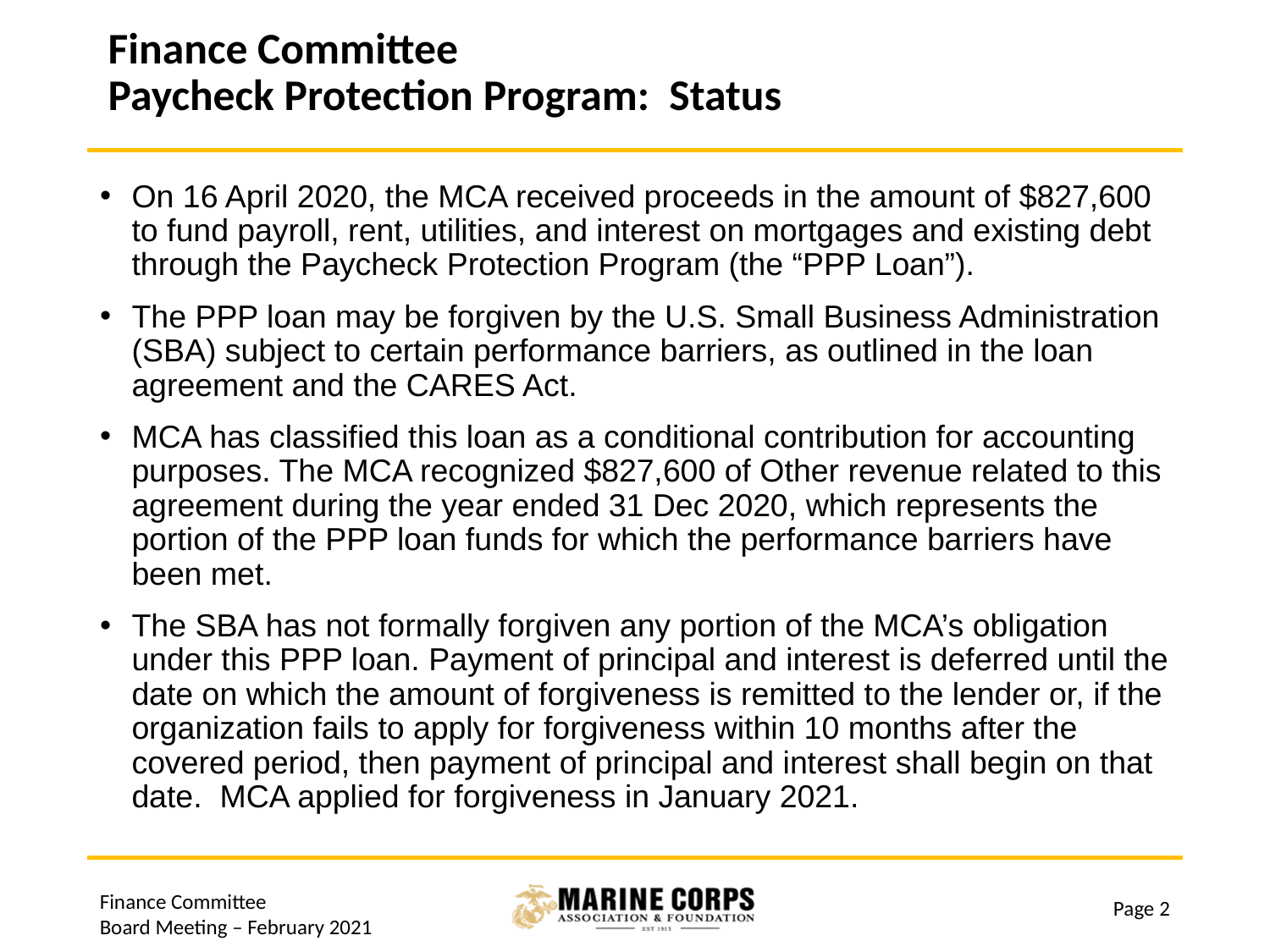

# Finance Committee Paycheck Protection Program:  Status
On 16 April 2020, the MCA received proceeds in the amount of $827,600 to fund payroll, rent, utilities, and interest on mortgages and existing debt through the Paycheck Protection Program (the “PPP Loan”).
The PPP loan may be forgiven by the U.S. Small Business Administration (SBA) subject to certain performance barriers, as outlined in the loan agreement and the CARES Act.
MCA has classified this loan as a conditional contribution for accounting purposes. The MCA recognized $827,600 of Other revenue related to this agreement during the year ended 31 Dec 2020, which represents the portion of the PPP loan funds for which the performance barriers have been met.
The SBA has not formally forgiven any portion of the MCA’s obligation under this PPP loan. Payment of principal and interest is deferred until the date on which the amount of forgiveness is remitted to the lender or, if the organization fails to apply for forgiveness within 10 months after the covered period, then payment of principal and interest shall begin on that date.  MCA applied for forgiveness in January 2021.
Finance Committee
Board Meeting – February 2021

Page 2